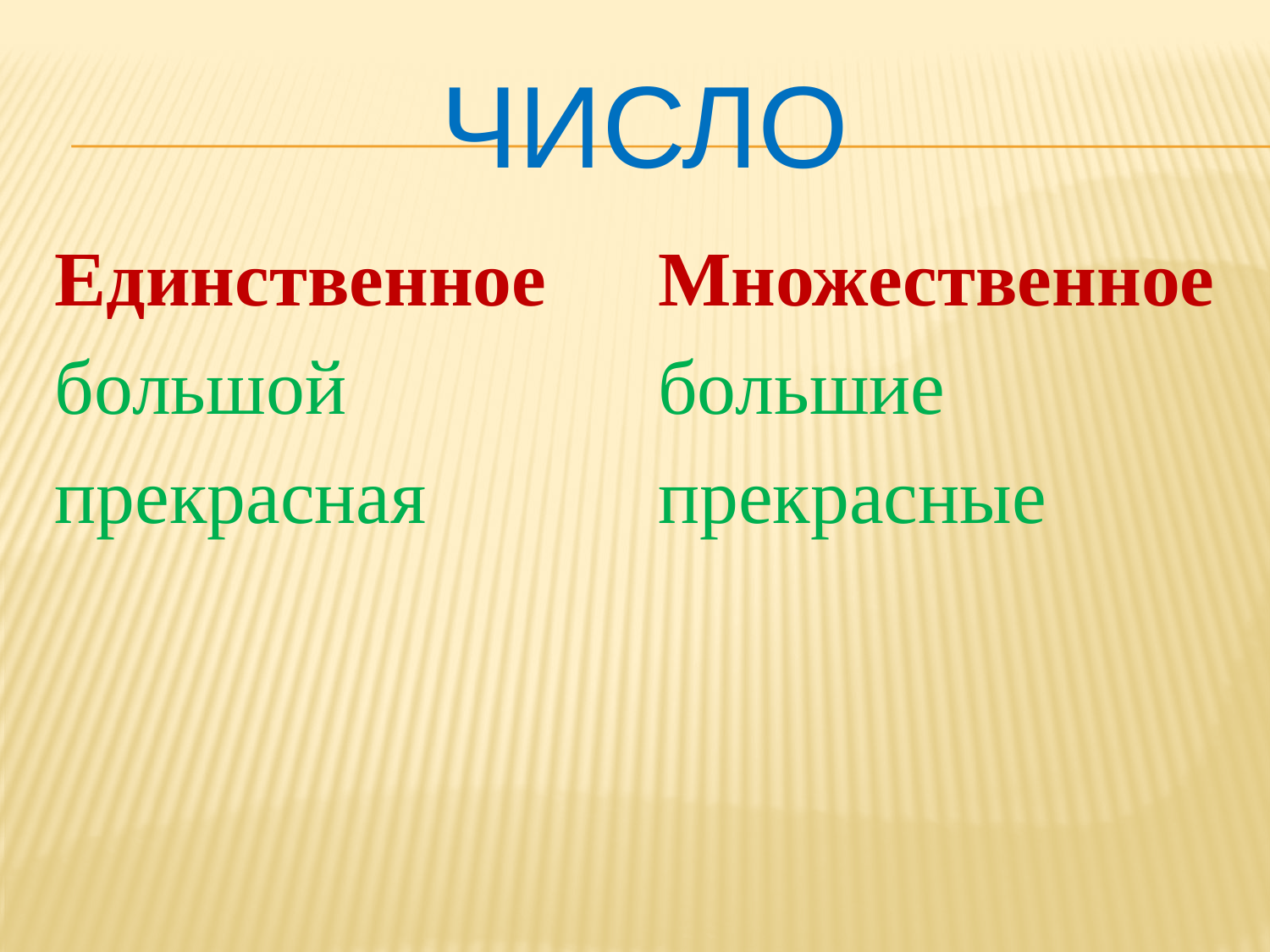

# ЧИСЛО
Единственное
большой
прекрасная
Множественное
большие
прекрасные